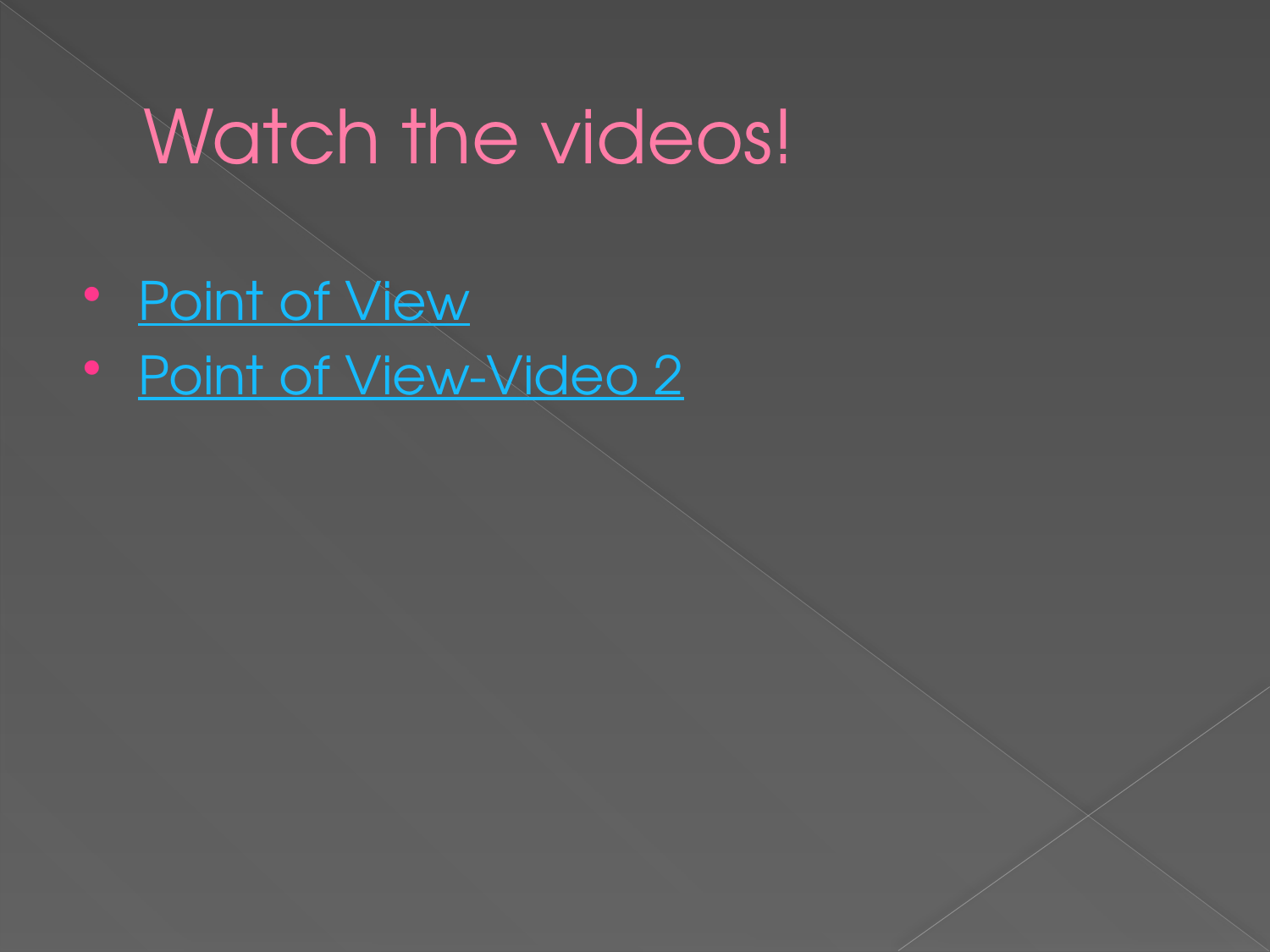

# Watch the videos!
Point of View
Point of View-Video 2